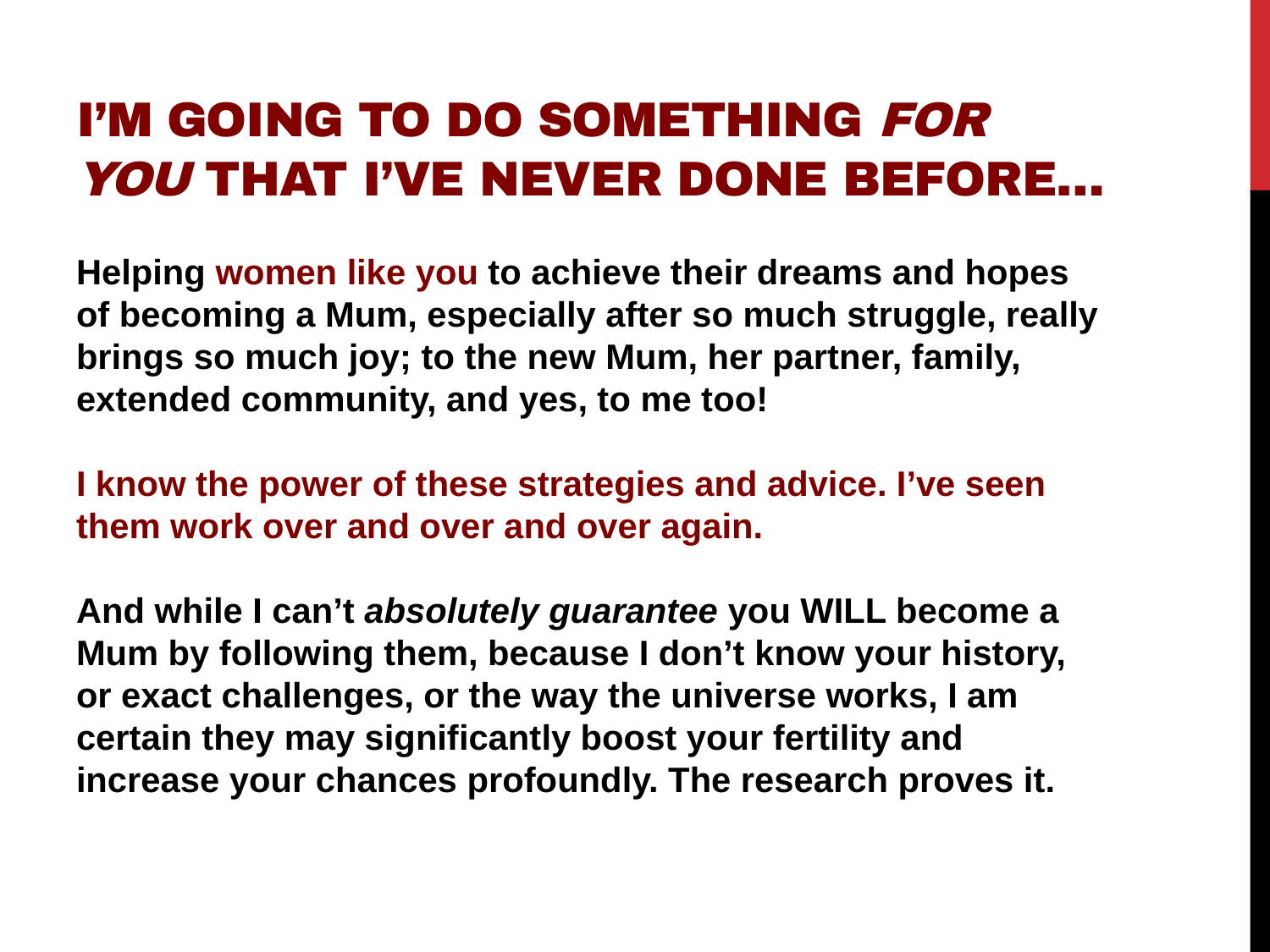

# I’m going to do something for you that I’ve never done before…
Helping women like you to achieve their dreams and hopes of becoming a Mum, especially after so much struggle, really brings so much joy; to the new Mum, her partner, family, extended community, and yes, to me too!
I know the power of these strategies and advice. I’ve seen them work over and over and over again.
And while I can’t absolutely guarantee you WILL become a Mum by following them, because I don’t know your history, or exact challenges, or the way the universe works, I am certain they may significantly boost your fertility and increase your chances profoundly. The research proves it.